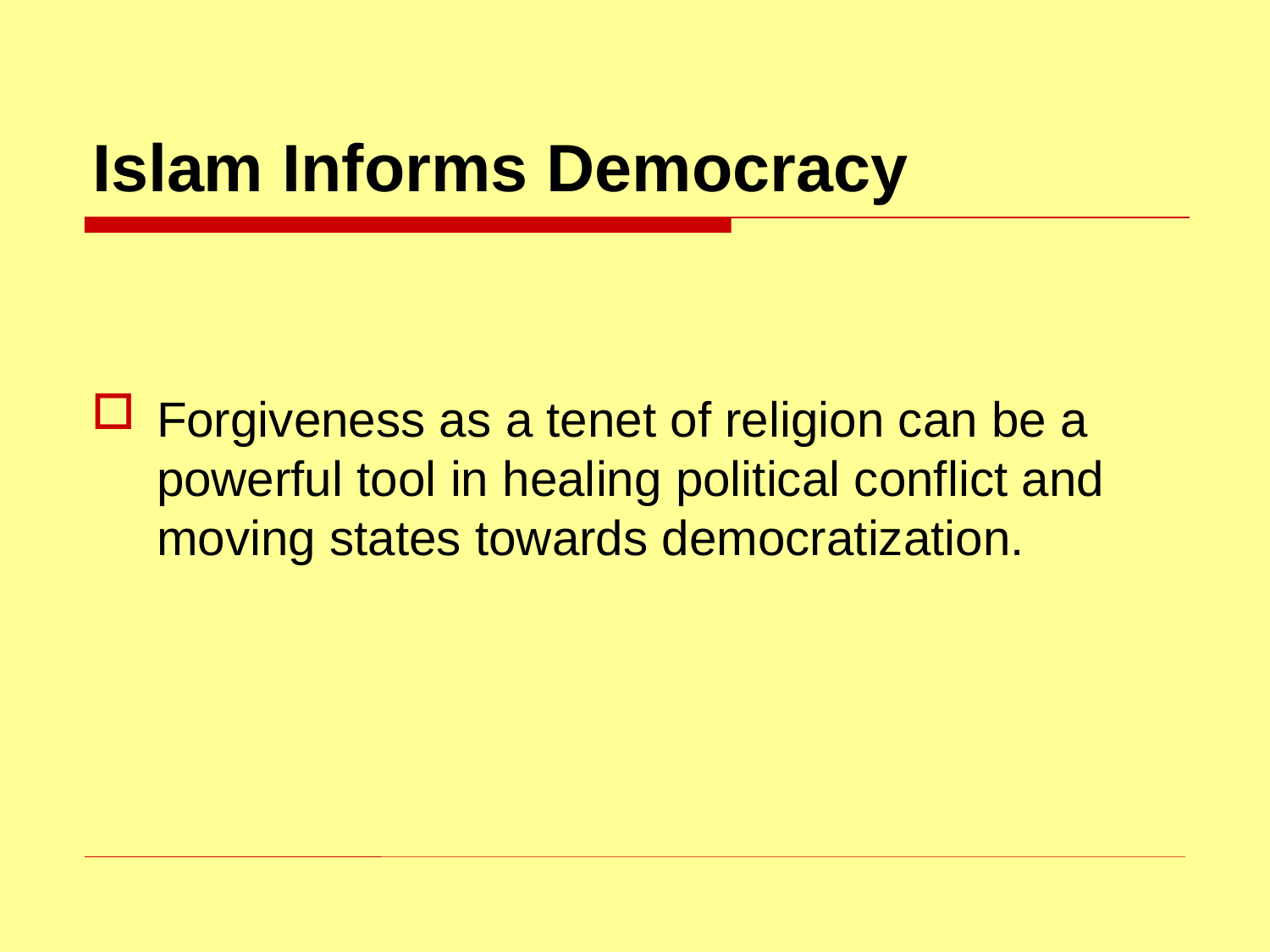

# Islam Informs Democracy

Forgiveness as a tenet of religion can be a powerful tool in healing political conflict and moving states towards democratization.